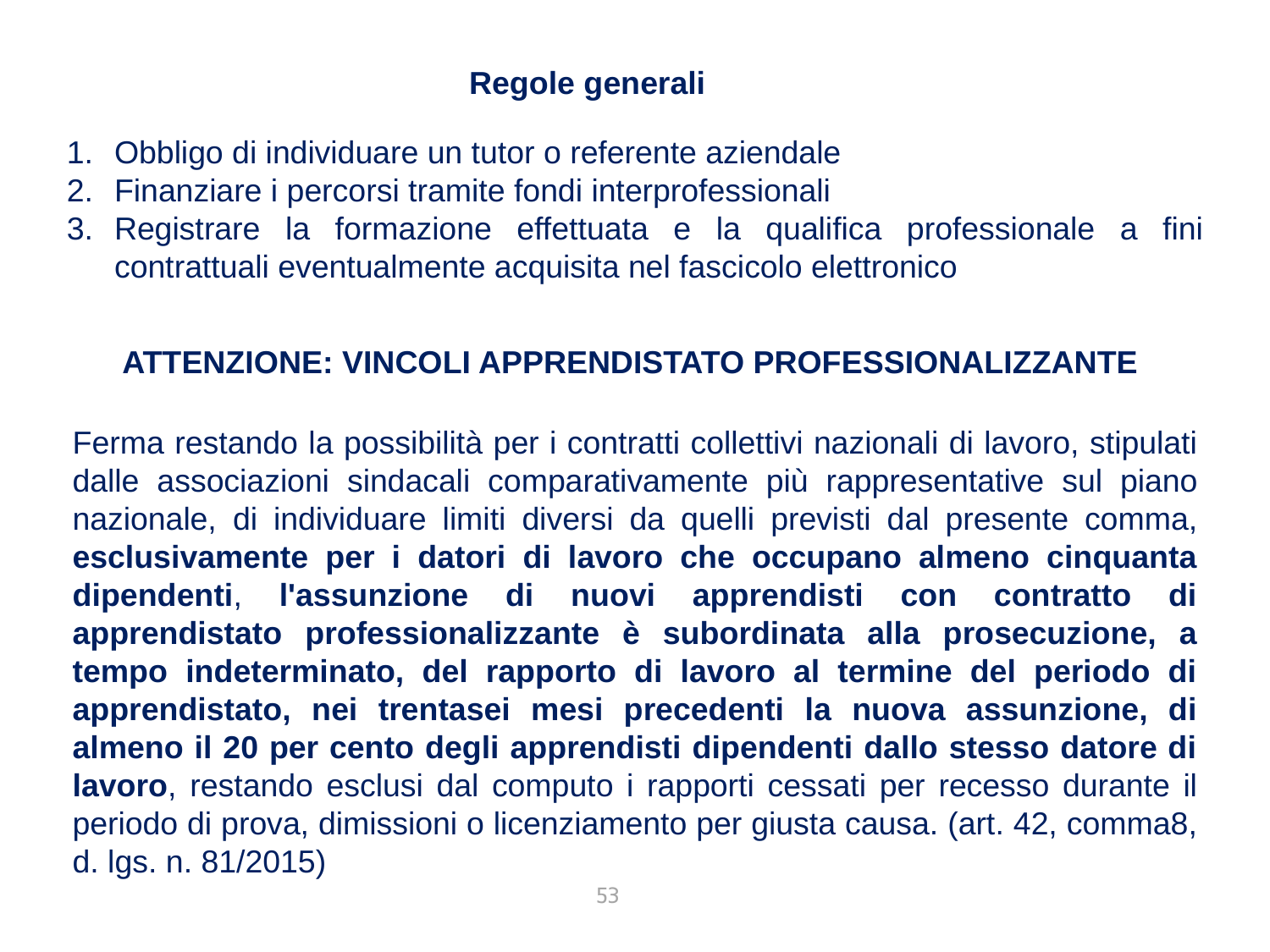

Regole generali
Obbligo di individuare un tutor o referente aziendale
Finanziare i percorsi tramite fondi interprofessionali
Registrare la formazione effettuata e la qualifica professionale a fini contrattuali eventualmente acquisita nel fascicolo elettronico
ATTENZIONE: VINCOLI APPRENDISTATO PROFESSIONALIZZANTE
Ferma restando la possibilità per i contratti collettivi nazionali di lavoro, stipulati dalle associazioni sindacali comparativamente più rappresentative sul piano nazionale, di individuare limiti diversi da quelli previsti dal presente comma, esclusivamente per i datori di lavoro che occupano almeno cinquanta dipendenti, l'assunzione di nuovi apprendisti con contratto di apprendistato professionalizzante è subordinata alla prosecuzione, a tempo indeterminato, del rapporto di lavoro al termine del periodo di apprendistato, nei trentasei mesi precedenti la nuova assunzione, di almeno il 20 per cento degli apprendisti dipendenti dallo stesso datore di lavoro, restando esclusi dal computo i rapporti cessati per recesso durante il periodo di prova, dimissioni o licenziamento per giusta causa. (art. 42, comma8, d. lgs. n. 81/2015)
53